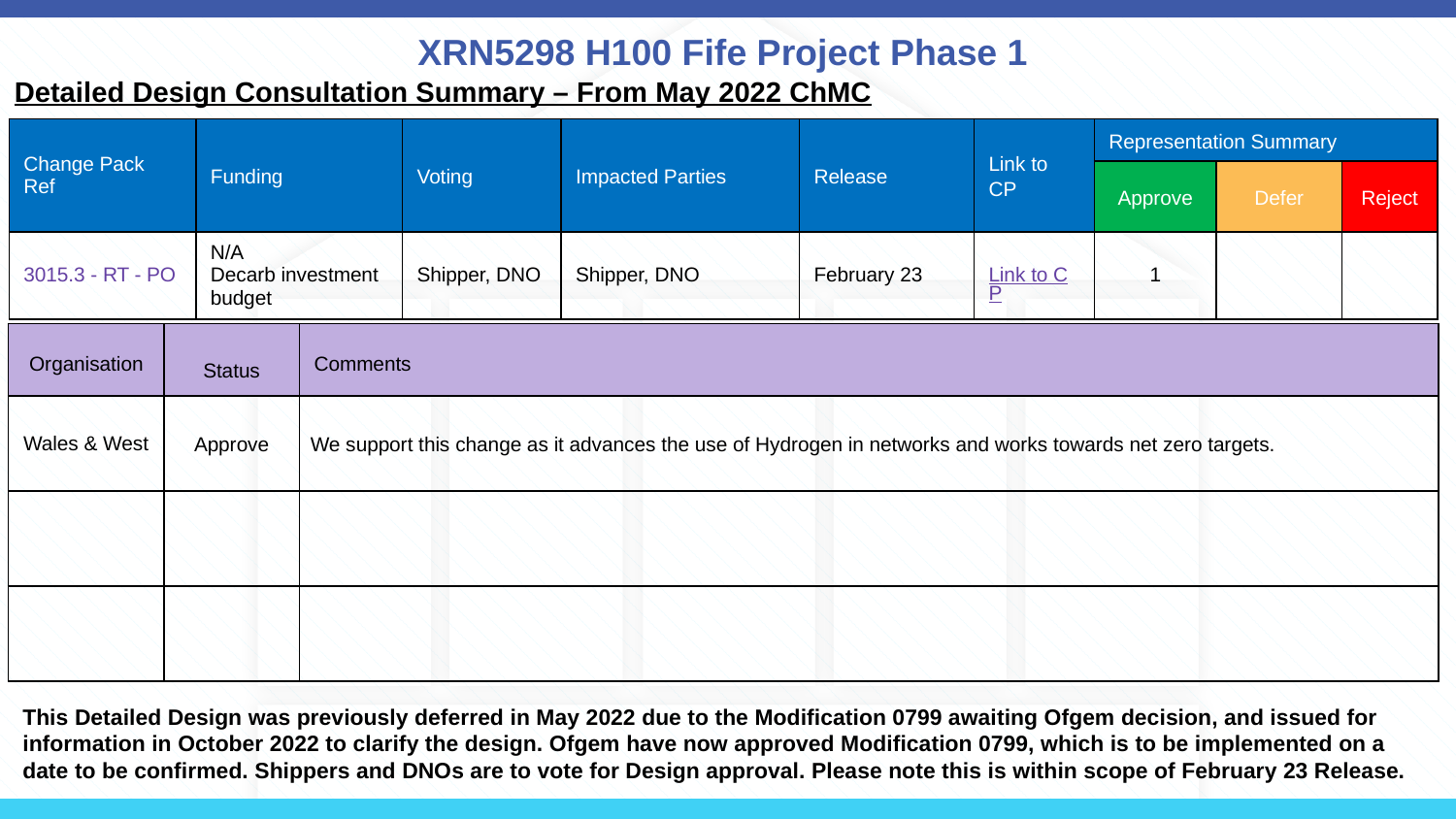

# XRN5298 H100 Fife Project Phase 1
Detailed Design Consultation Summary – From May 2022 ChMC
| Change Pack Ref | Funding | Voting | Impacted Parties | Release | Link to CP | Representation Summary |  |  |
| --- | --- | --- | --- | --- | --- | --- | --- | --- |
|  |  |  |  |  |  | Approve | Defer | Reject |
| 3015.3 - RT - PO | N/A Decarb investment budget | Shipper, DNO | Shipper, DNO | February 23 | Link to CP | 1 |  |  |
| Organisation | Status | Comments |
| --- | --- | --- |
| Wales & West | Approve | We support this change as it advances the use of Hydrogen in networks and works towards net zero targets. |
|  |  |  |
|  |  |  |
This Detailed Design was previously deferred in May 2022 due to the Modification 0799 awaiting Ofgem decision, and issued for information in October 2022 to clarify the design. Ofgem have now approved Modification 0799, which is to be implemented on a date to be confirmed. Shippers and DNOs are to vote for Design approval. Please note this is within scope of February 23 Release.